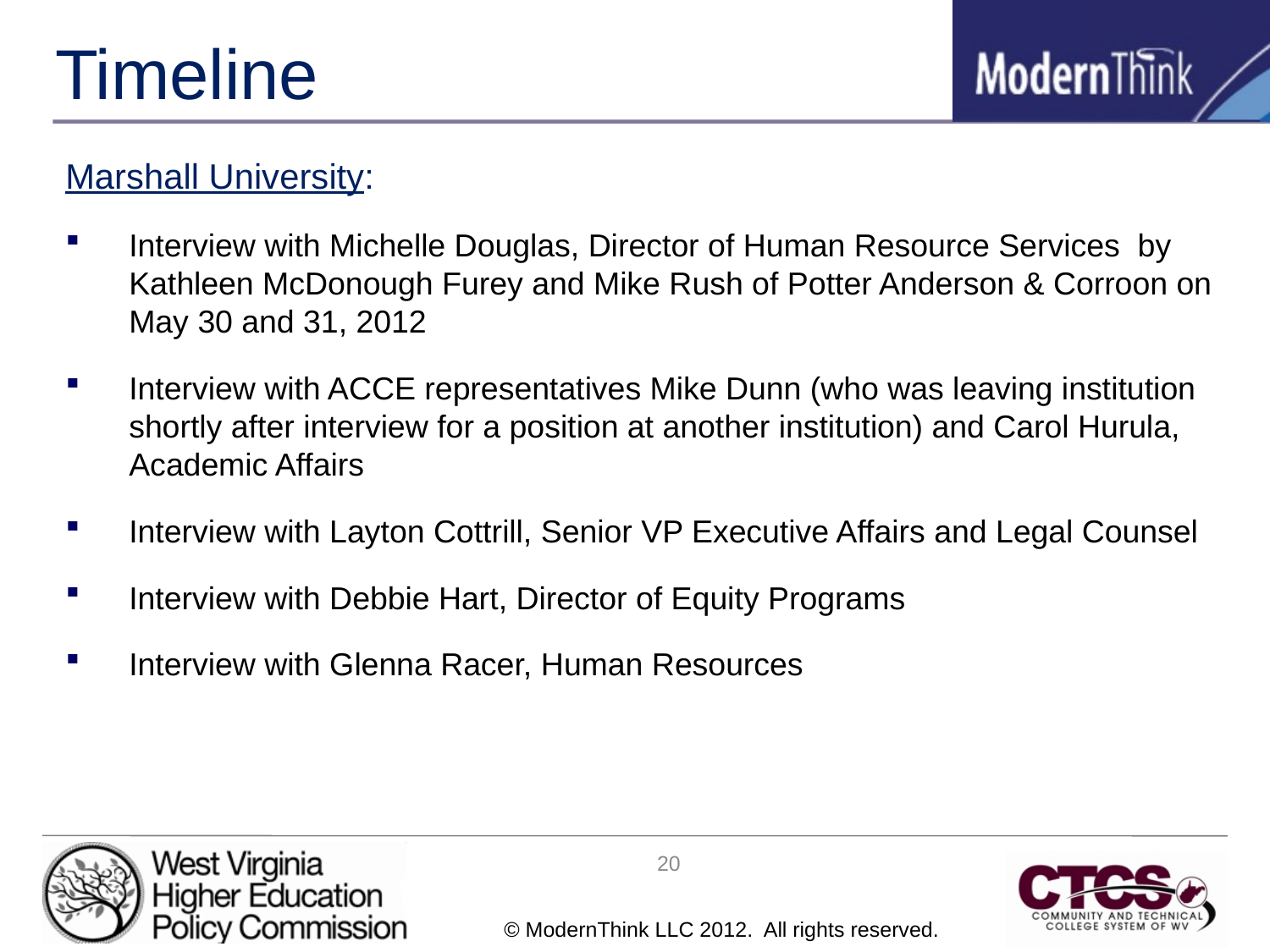

# Timeline
Marshall University:

Interview with Michelle Douglas, Director of Human Resource Services  by Kathleen McDonough Furey and Mike Rush of Potter Anderson & Corroon on May 30 and 31, 2012

Interview with ACCE representatives Mike Dunn (who was leaving institution  shortly after interview for a position at another institution) and Carol Hurula, Academic Affairs

Interview with Layton Cottrill, Senior VP Executive Affairs and Legal Counsel

Interview with Debbie Hart, Director of Equity Programs

Interview with Glenna Racer, Human Resources

20